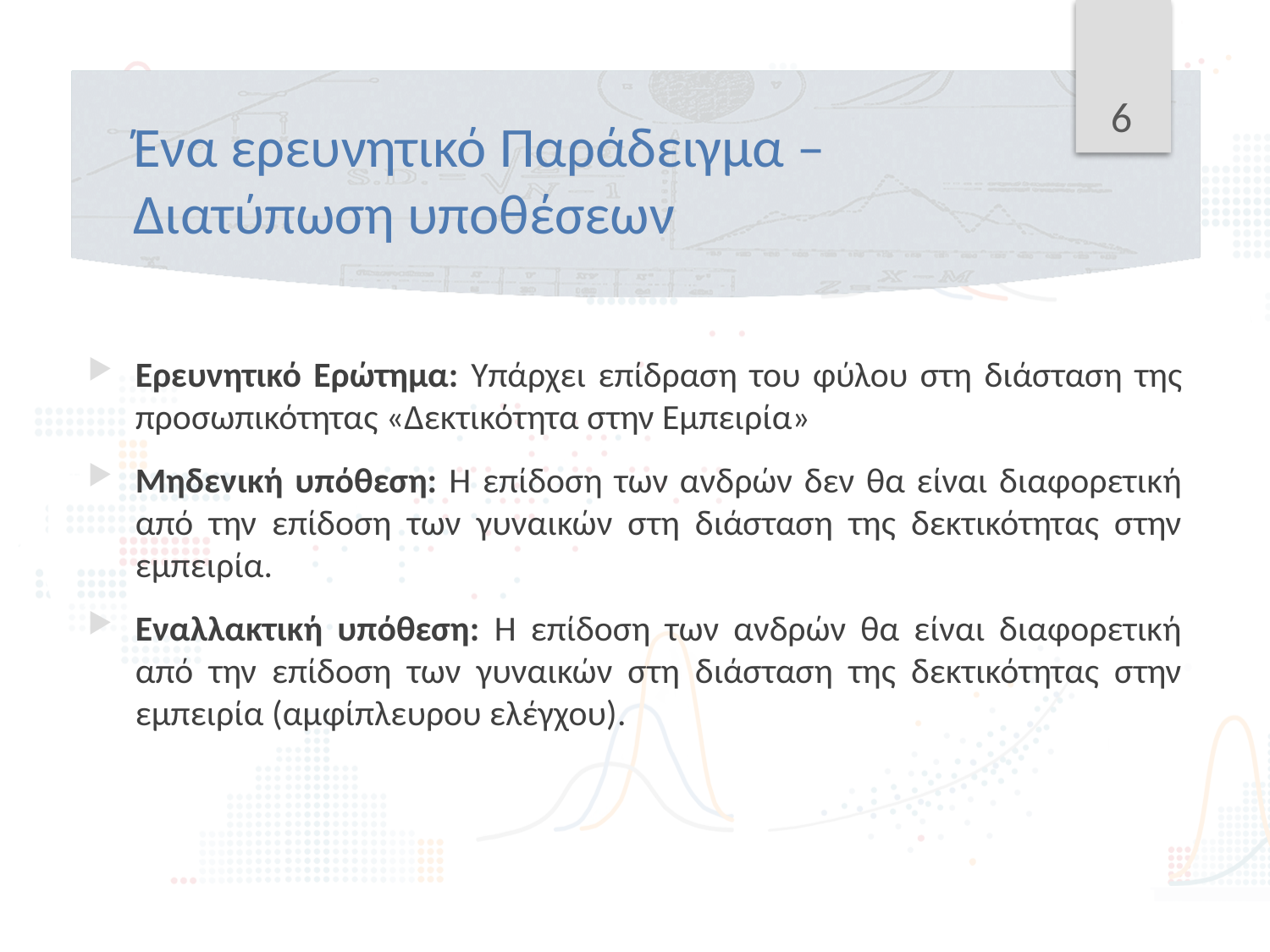

6
# Ένα ερευνητικό Παράδειγμα – Διατύπωση υποθέσεων
Ερευνητικό Ερώτημα: Υπάρχει επίδραση του φύλου στη διάσταση της προσωπικότητας «Δεκτικότητα στην Εμπειρία»
Μηδενική υπόθεση: Η επίδοση των ανδρών δεν θα είναι διαφορετική από την επίδοση των γυναικών στη διάσταση της δεκτικότητας στην εμπειρία.
Εναλλακτική υπόθεση: Η επίδοση των ανδρών θα είναι διαφορετική από την επίδοση των γυναικών στη διάσταση της δεκτικότητας στην εμπειρία (αμφίπλευρου ελέγχου).